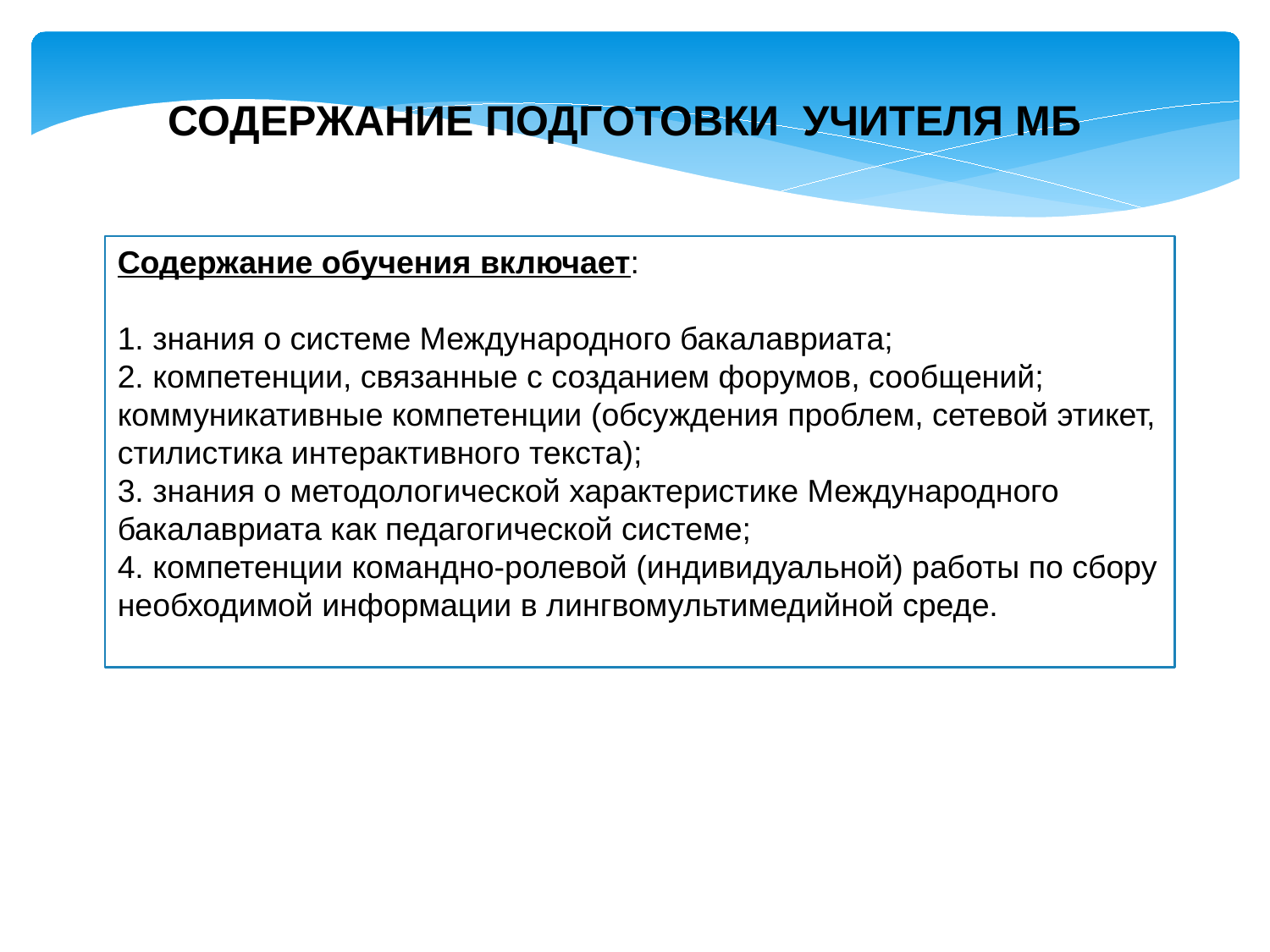

СОДЕРЖАНИЕ ПОДГОТОВКИ  УЧИТЕЛЯ МБ
Содержание обучения включает:

1. знания о системе Международного бакалавриата;
2. компетенции, связанные с созданием форумов, сообщений;  коммуникативные компетенции (обсуждения проблем, сетевой этикет, стилистика интерактивного текста);
3. знания о методологической характеристике Международного бакалавриата как педагогической системе;
4. компетенции командно-ролевой (индивидуальной) работы по сбору необходимой информации в лингвомультимедийной среде.